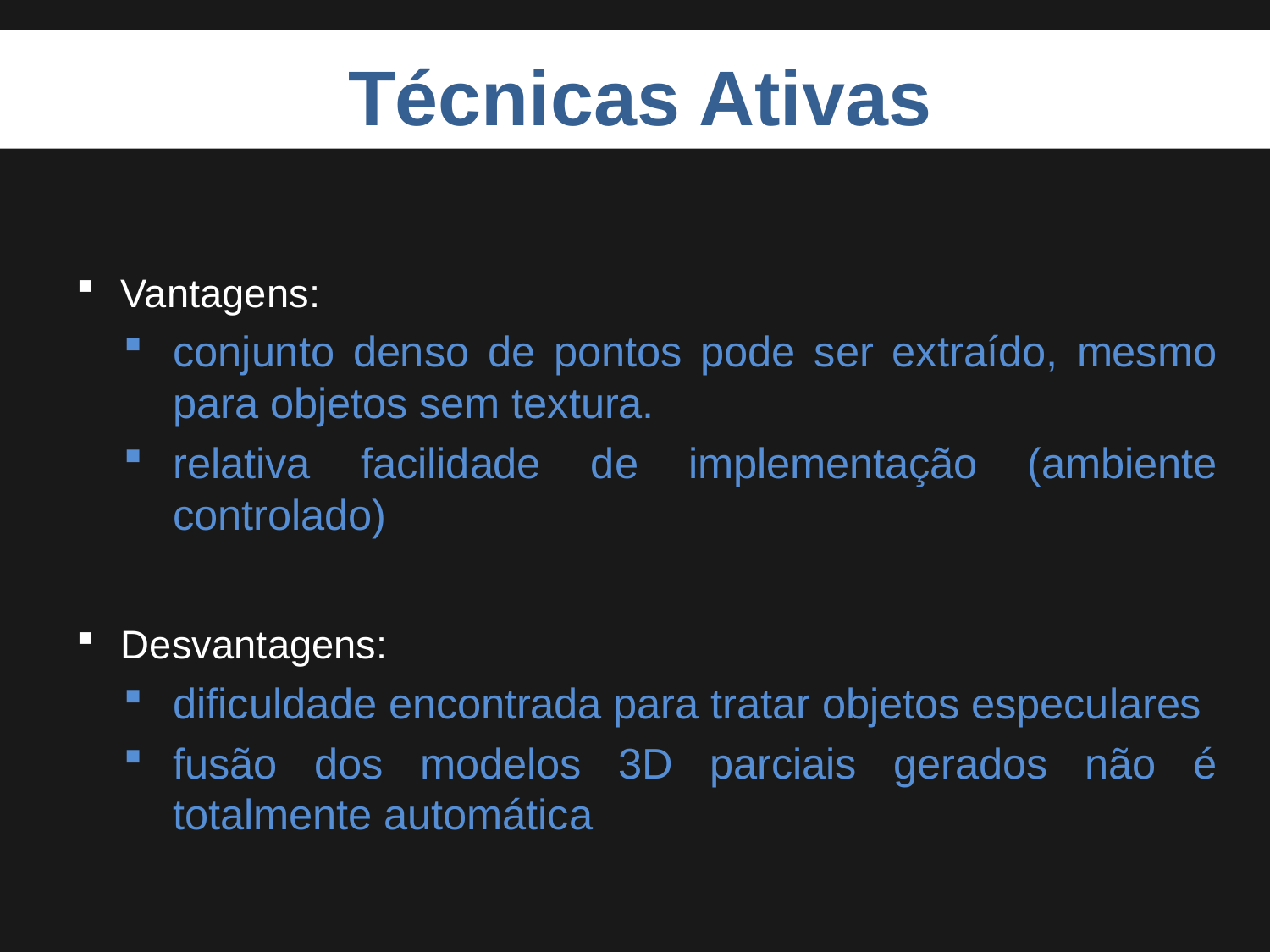

# Técnicas Ativas
Vantagens:
conjunto denso de pontos pode ser extraído, mesmo para objetos sem textura.
relativa facilidade de implementação (ambiente controlado)

Desvantagens:
dificuldade encontrada para tratar objetos especulares
fusão dos modelos 3D parciais gerados não é totalmente automática